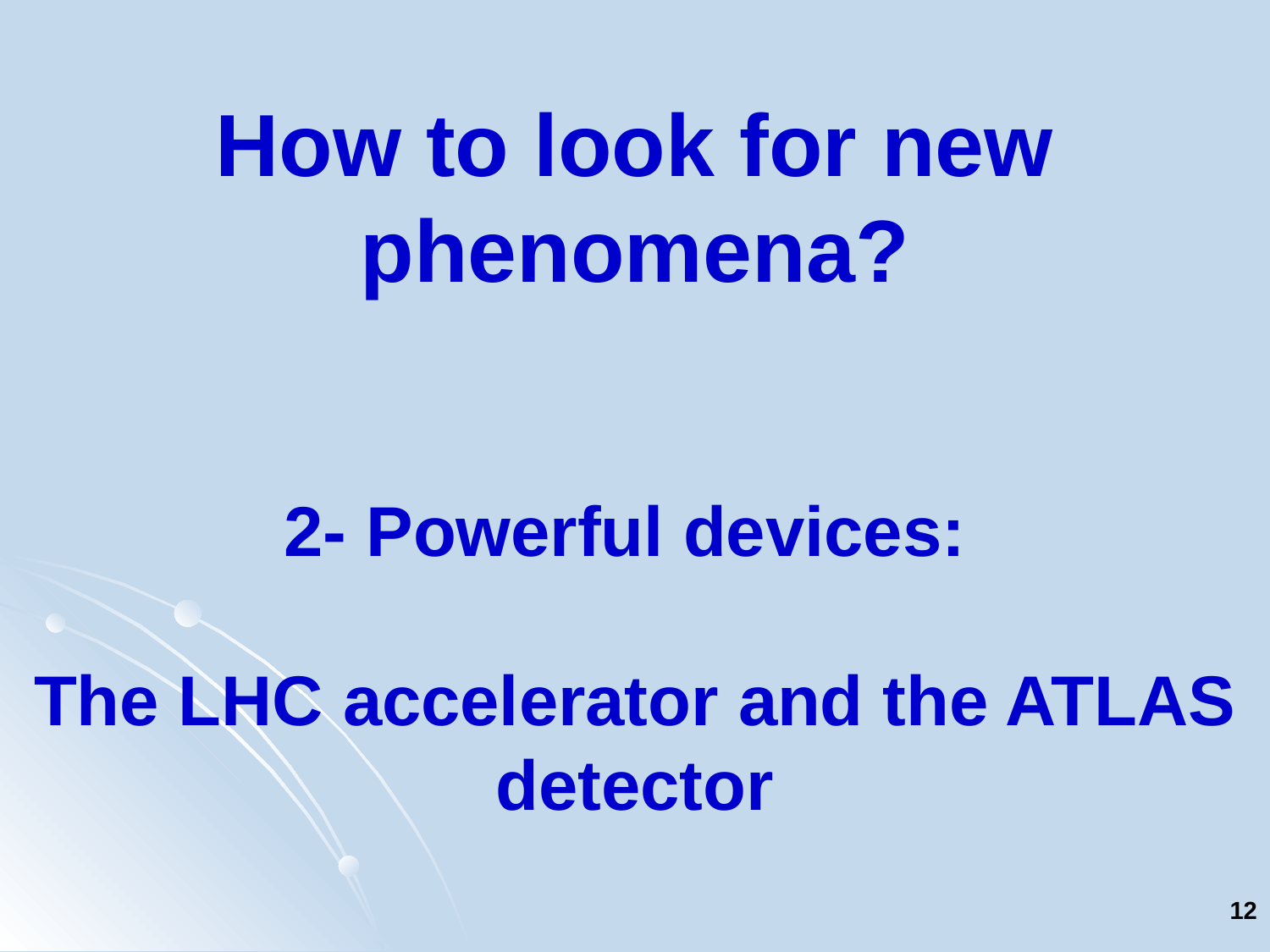

How to look for new phenomena?
2- Powerful devices:
The LHC accelerator and the ATLAS detector
12